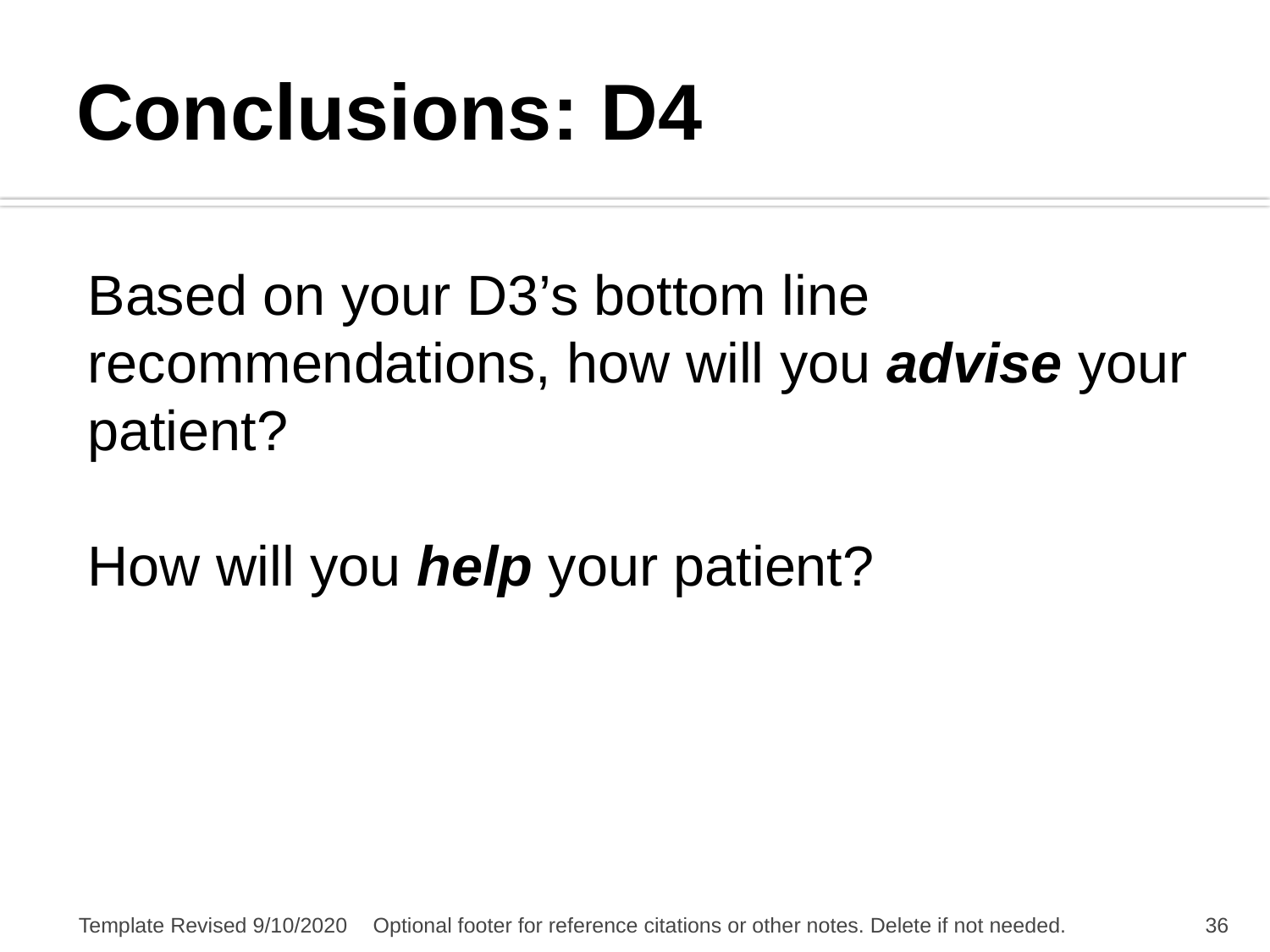

# Conclusions: D4
Based on your D3’s bottom line recommendations, how will you advise your patient?

How will you help your patient?
Template Revised 9/10/2020
Optional footer for reference citations or other notes. Delete if not needed.
36